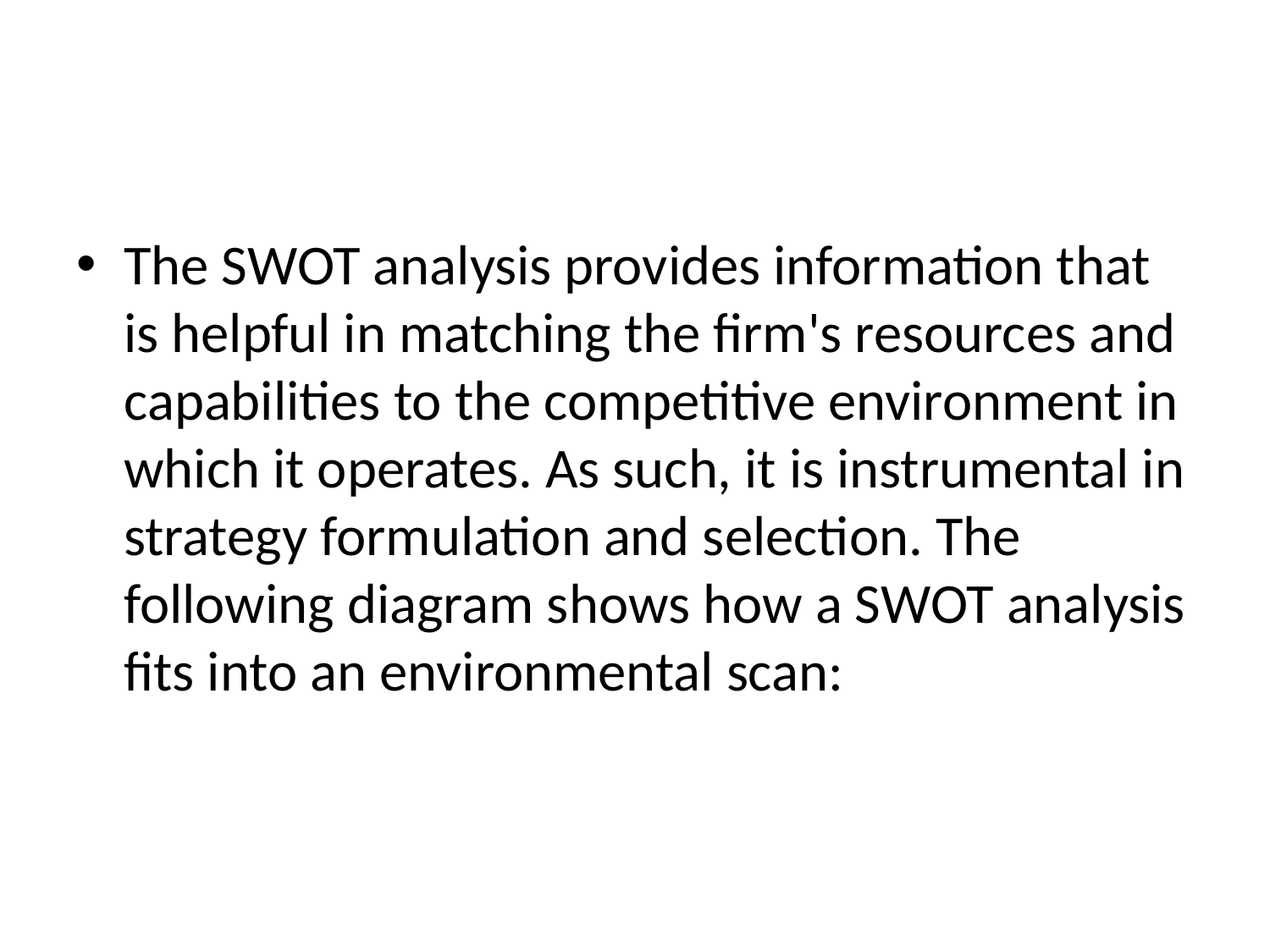

#
The SWOT analysis provides information that is helpful in matching the firm's resources and capabilities to the competitive environment in which it operates. As such, it is instrumental in strategy formulation and selection. The following diagram shows how a SWOT analysis fits into an environmental scan: